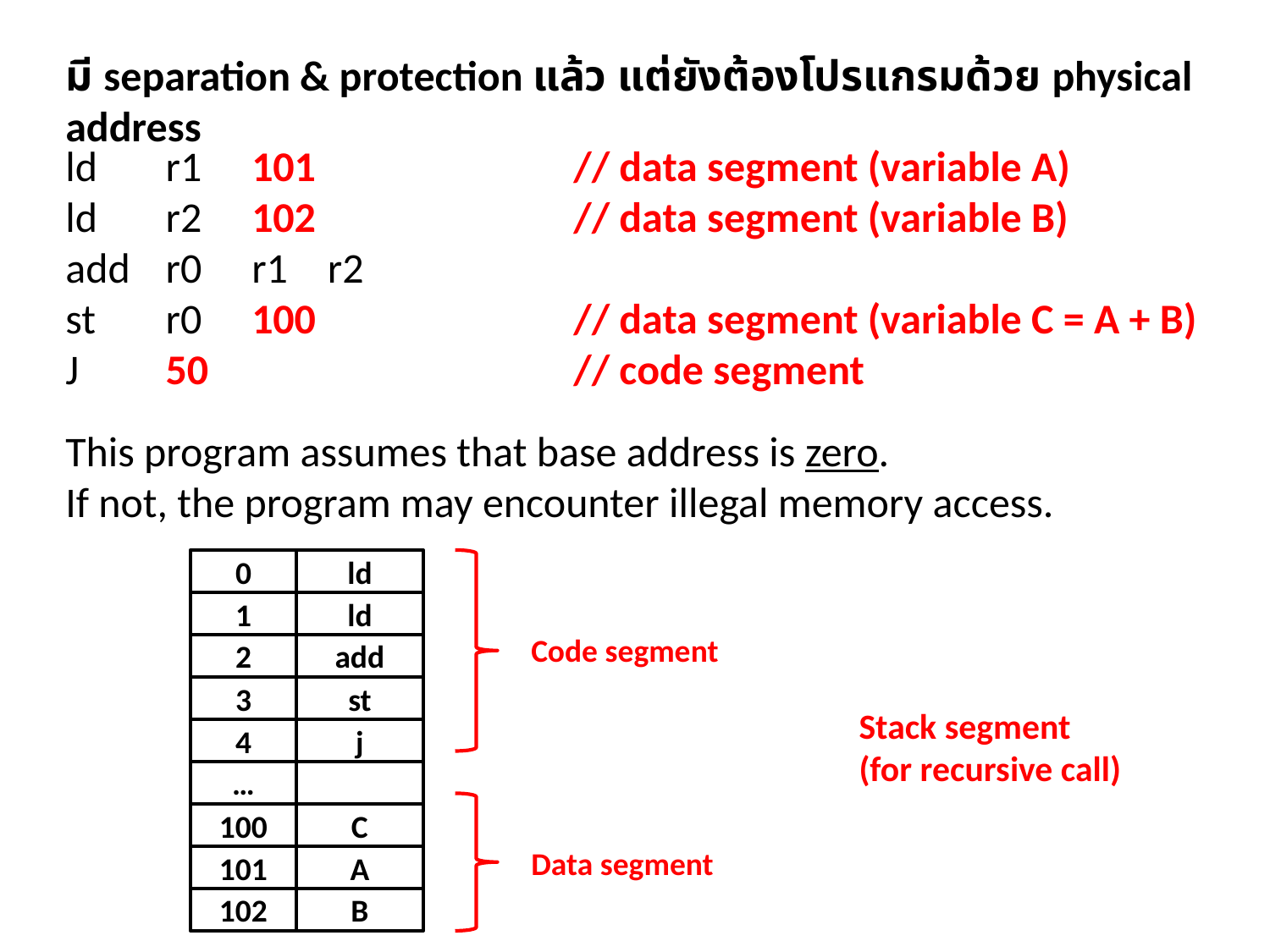

มี separation & protection แล้ว แต่ยังต้องโปรแกรมด้วย physical address
ld	r1	101			// data segment (variable A)
ld	r2	102			// data segment (variable B)
add	r0	r1	r2
st	r0	100			// data segment (variable C = A + B)
J	50				// code segment
This program assumes that base address is zero.
If not, the program may encounter illegal memory access.
0
ld

1
ld
Code segment
2
add
3
st
Stack segment
(for recursive call)
4
j
…

100
C
Data segment
101
A
102
B